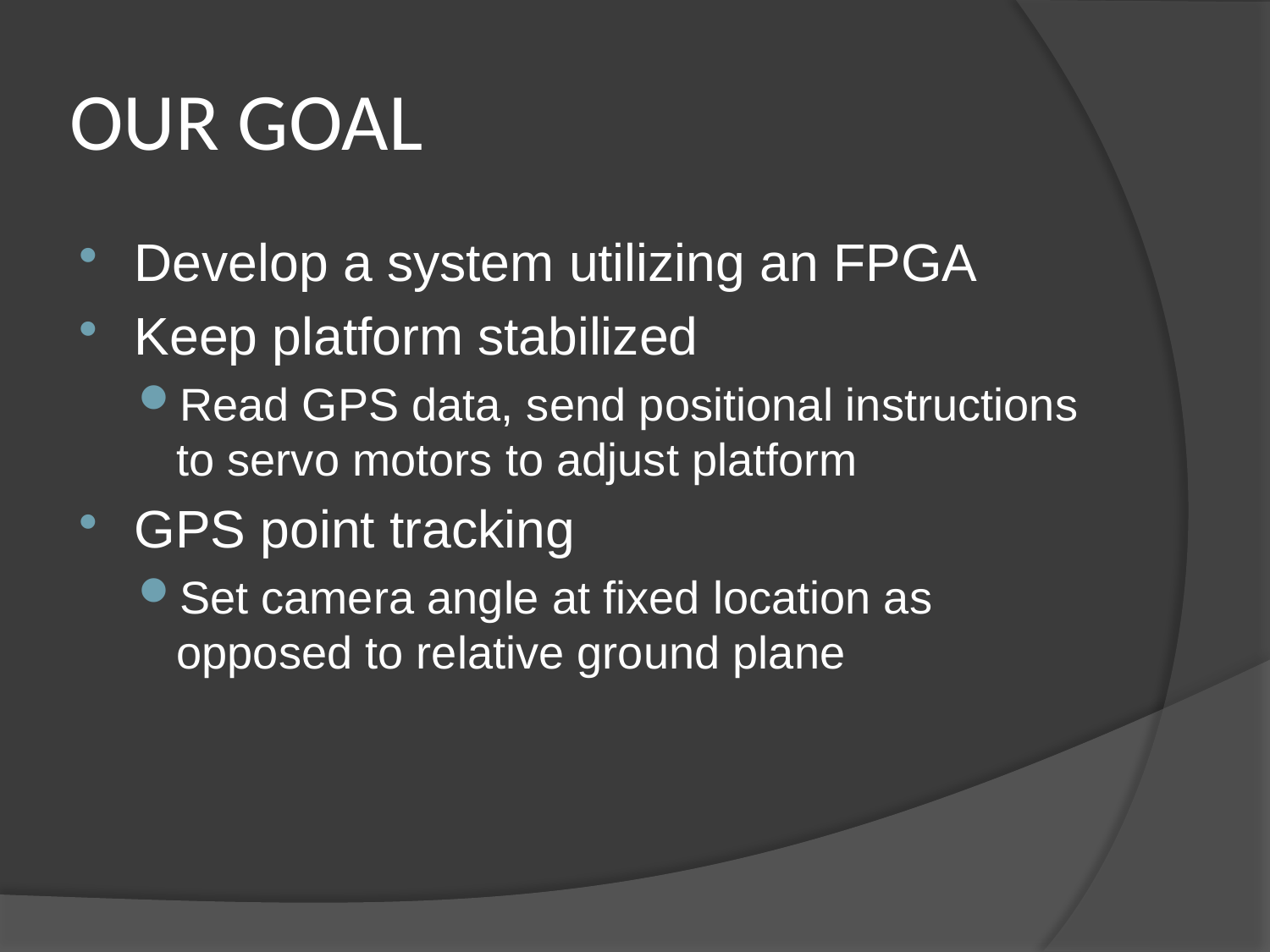

# OUR GOAL
Develop a system utilizing an FPGA
Keep platform stabilized
Read GPS data, send positional instructions to servo motors to adjust platform
GPS point tracking
Set camera angle at fixed location as opposed to relative ground plane